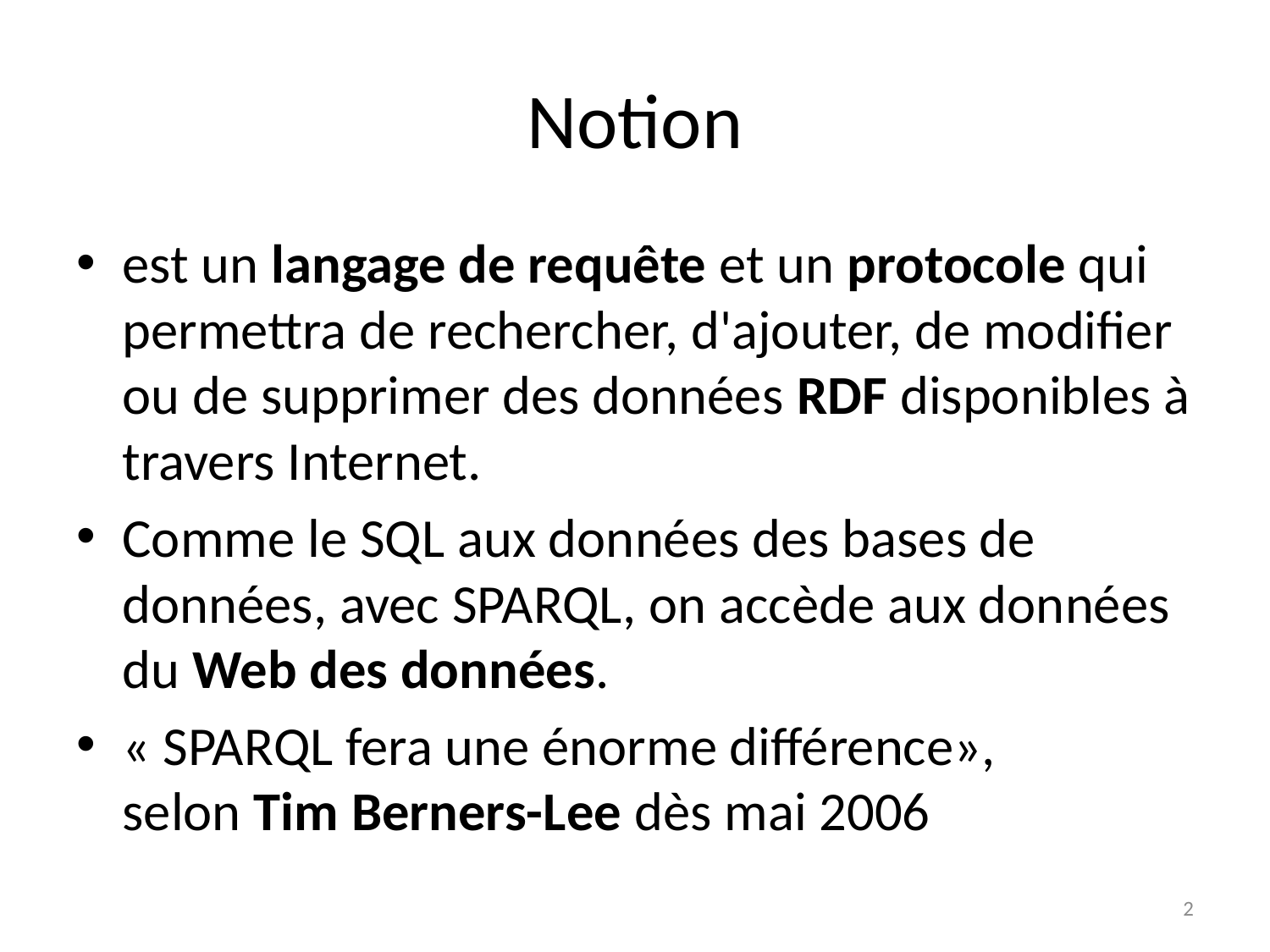

# Notion
est un langage de requête et un protocole qui permettra de rechercher, d'ajouter, de modifier ou de supprimer des données RDF disponibles à travers Internet.
Comme le SQL aux données des bases de données, avec SPARQL, on accède aux données du Web des données.
« SPARQL fera une énorme différence», selon Tim Berners-Lee dès mai 2006
2